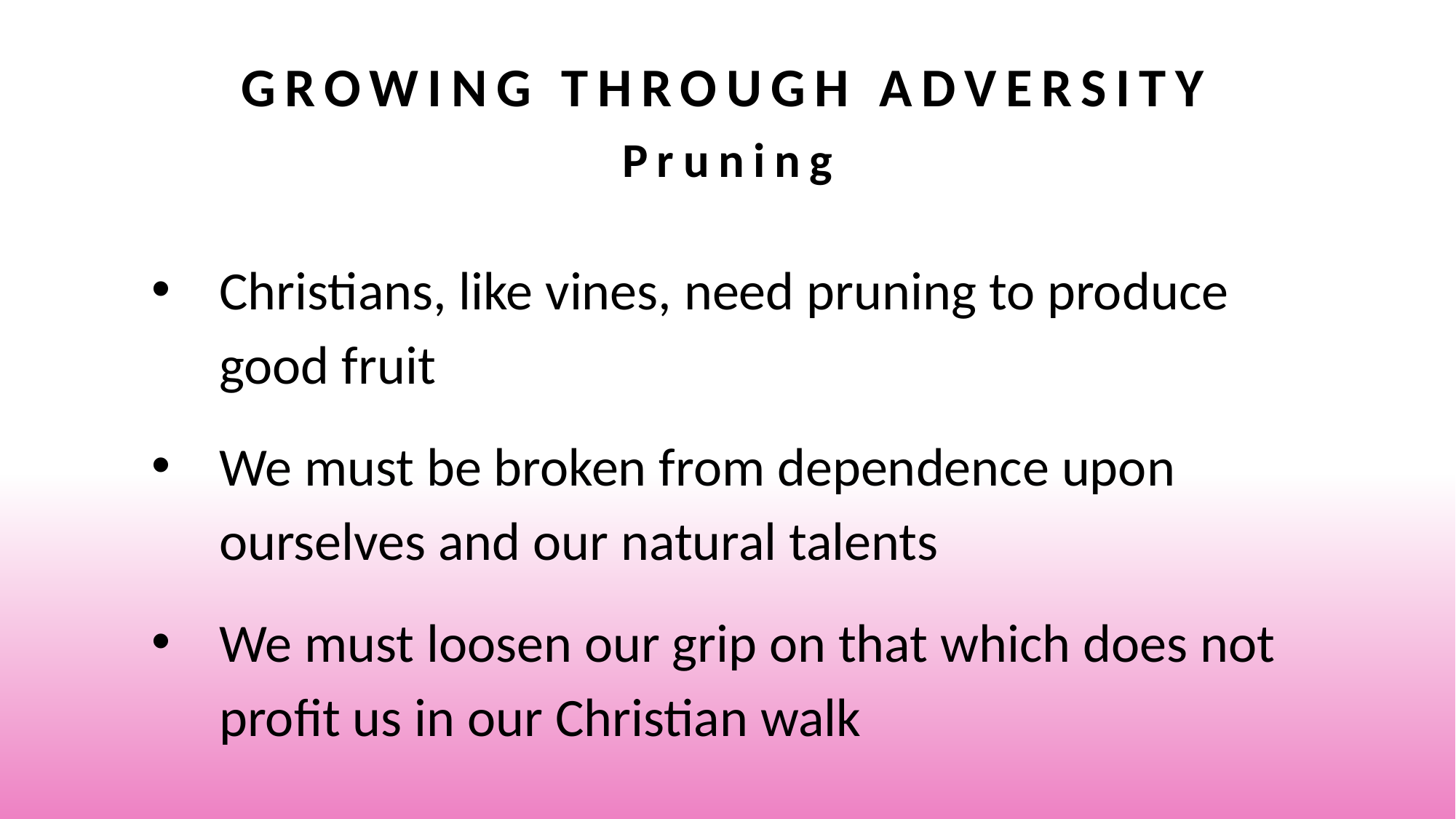

# Growing Through Adversity Pruning
Christians, like vines, need pruning to produce good fruit
We must be broken from dependence upon ourselves and our natural talents
We must loosen our grip on that which does not profit us in our Christian walk